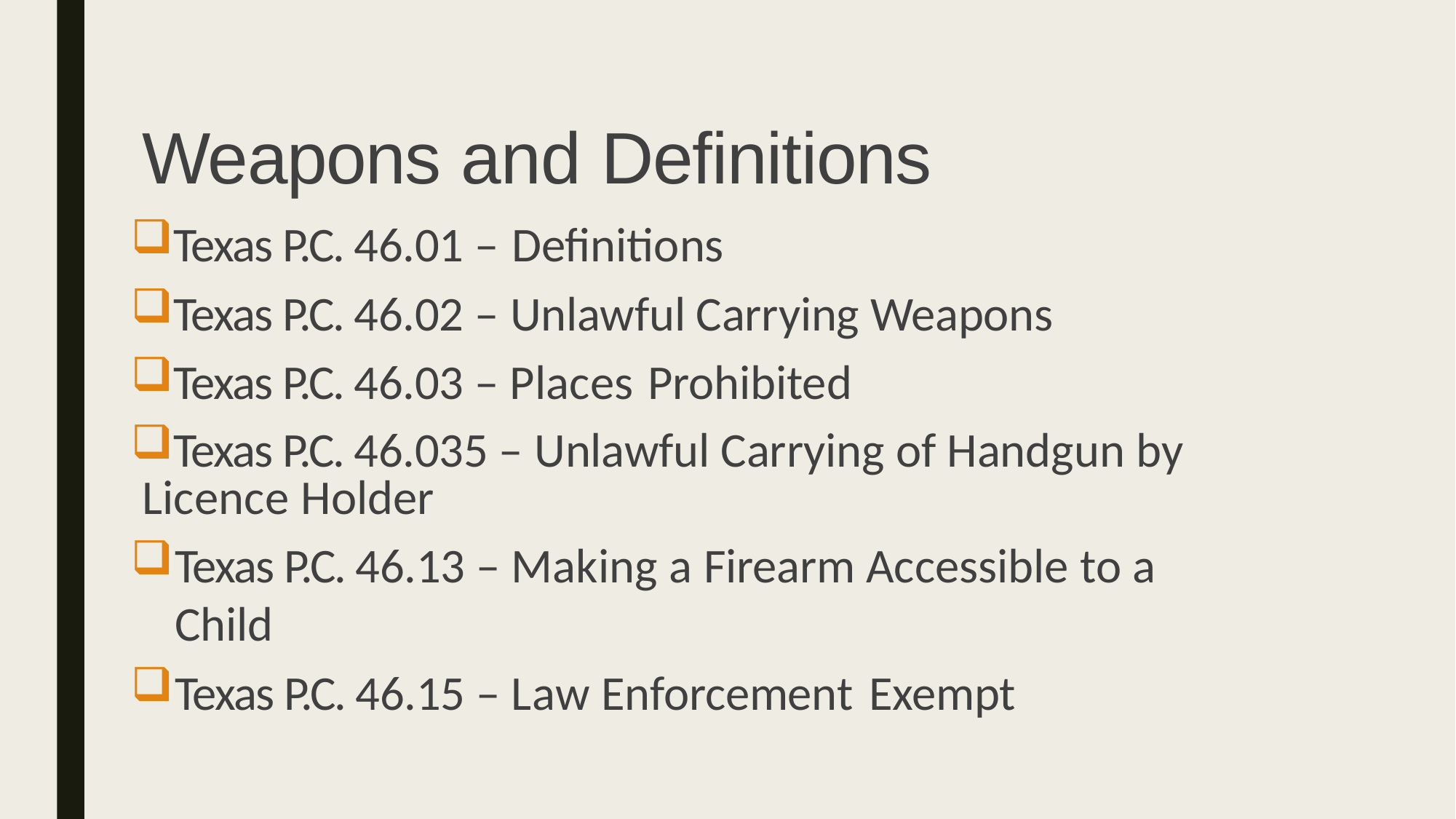

# Weapons and Definitions
Texas P.C. 46.01 – Definitions
Texas P.C. 46.02 – Unlawful Carrying Weapons
Texas P.C. 46.03 – Places Prohibited
Texas P.C. 46.035 – Unlawful Carrying of Handgun by  Licence Holder
Texas P.C. 46.13 – Making a Firearm Accessible to a Child
Texas P.C. 46.15 – Law Enforcement Exempt